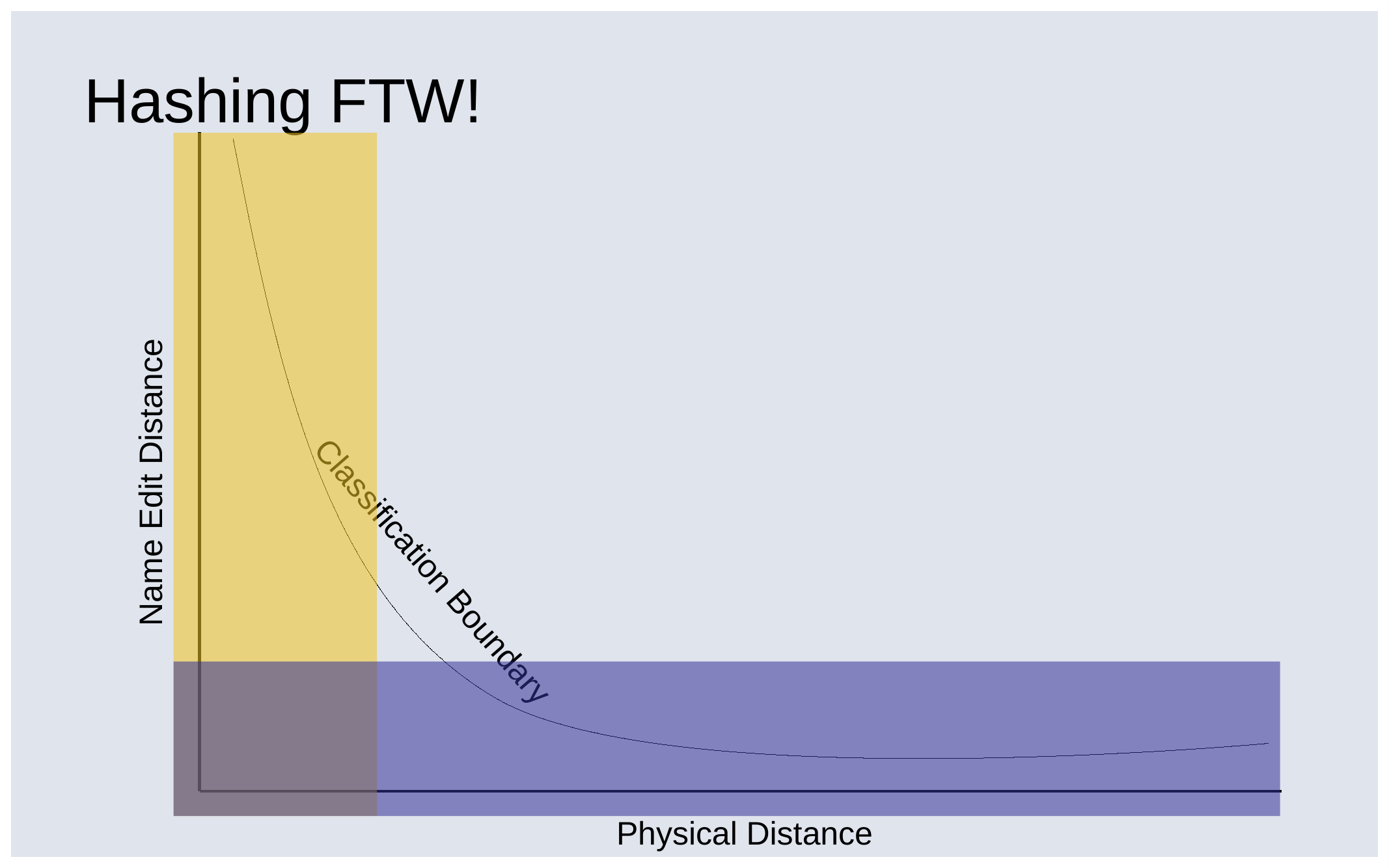

# Hashing FTW!

Name Edit Distance
Classification Boundary

Physical Distance